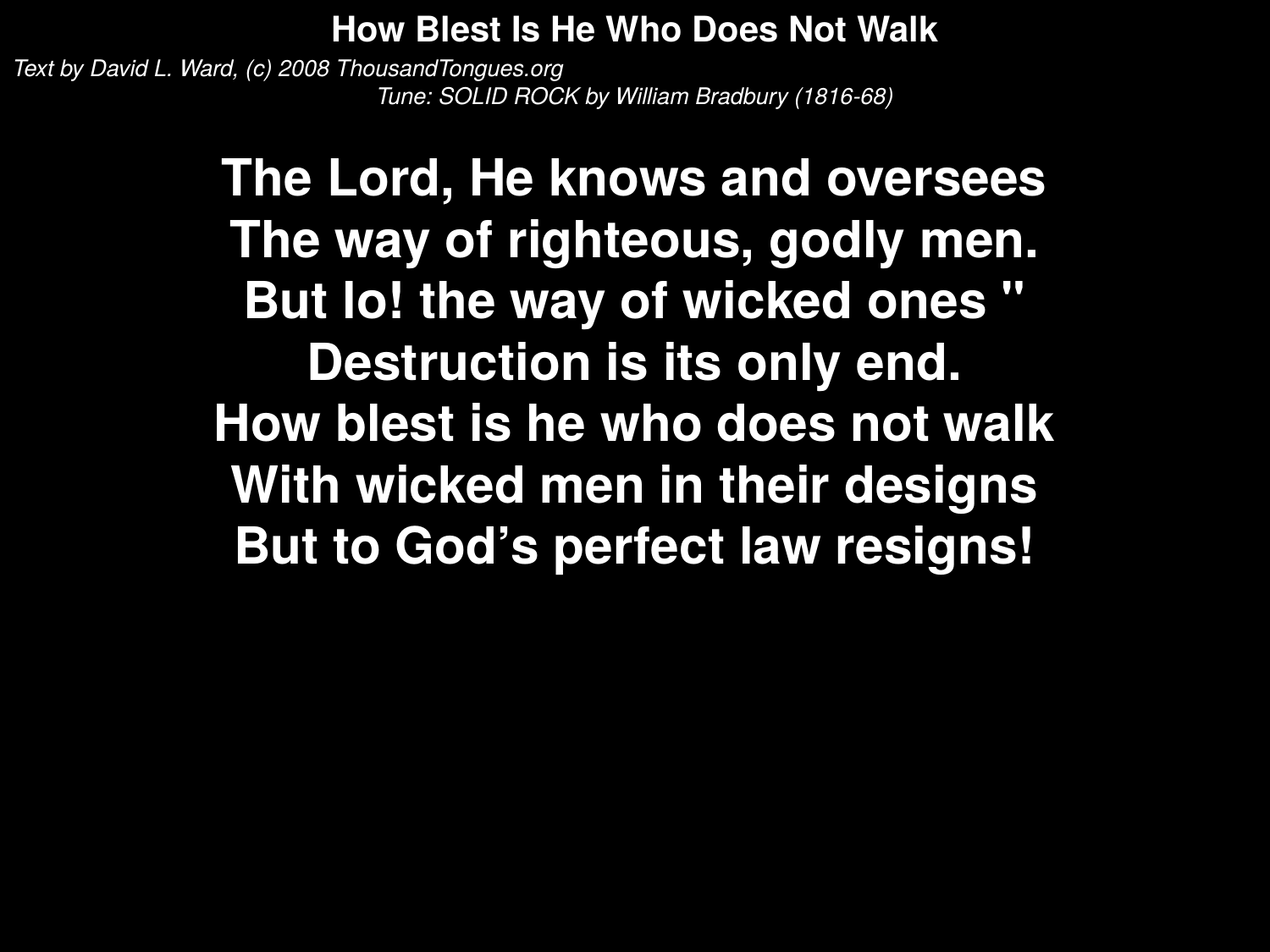

How Blest Is He Who Does Not Walk
Text by David L. Ward, (c) 2008 ThousandTongues.org
Tune: SOLID ROCK by William Bradbury (1816-68)
The Lord, He knows and oversees
The way of righteous, godly men.
But lo! the way of wicked ones "
Destruction is its only end.
How blest is he who does not walk
With wicked men in their designs
But to God’s perfect law resigns!